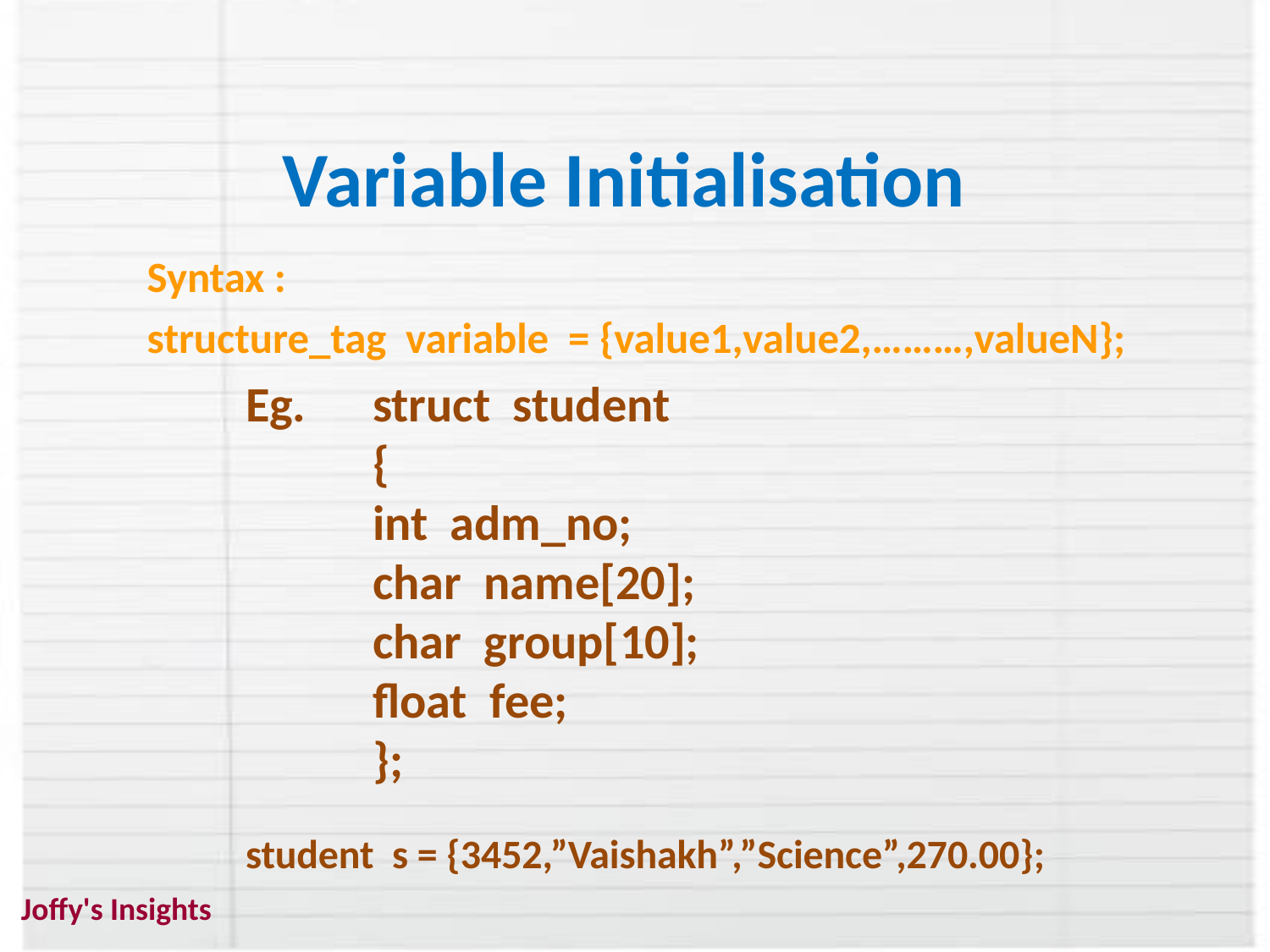

# Variable Initialisation
   Syntax :
   structure_tag  variable  = {value1,value2,………,valueN};

						Eg.	struct  student
			   				{
			 				int  adm_no;
							char  name[20];
 							char  group[10];
	 						float  fee;
							};

   student  s = {3452,”Vaishakh”,”Science”,270.00};

Joffy's Insights